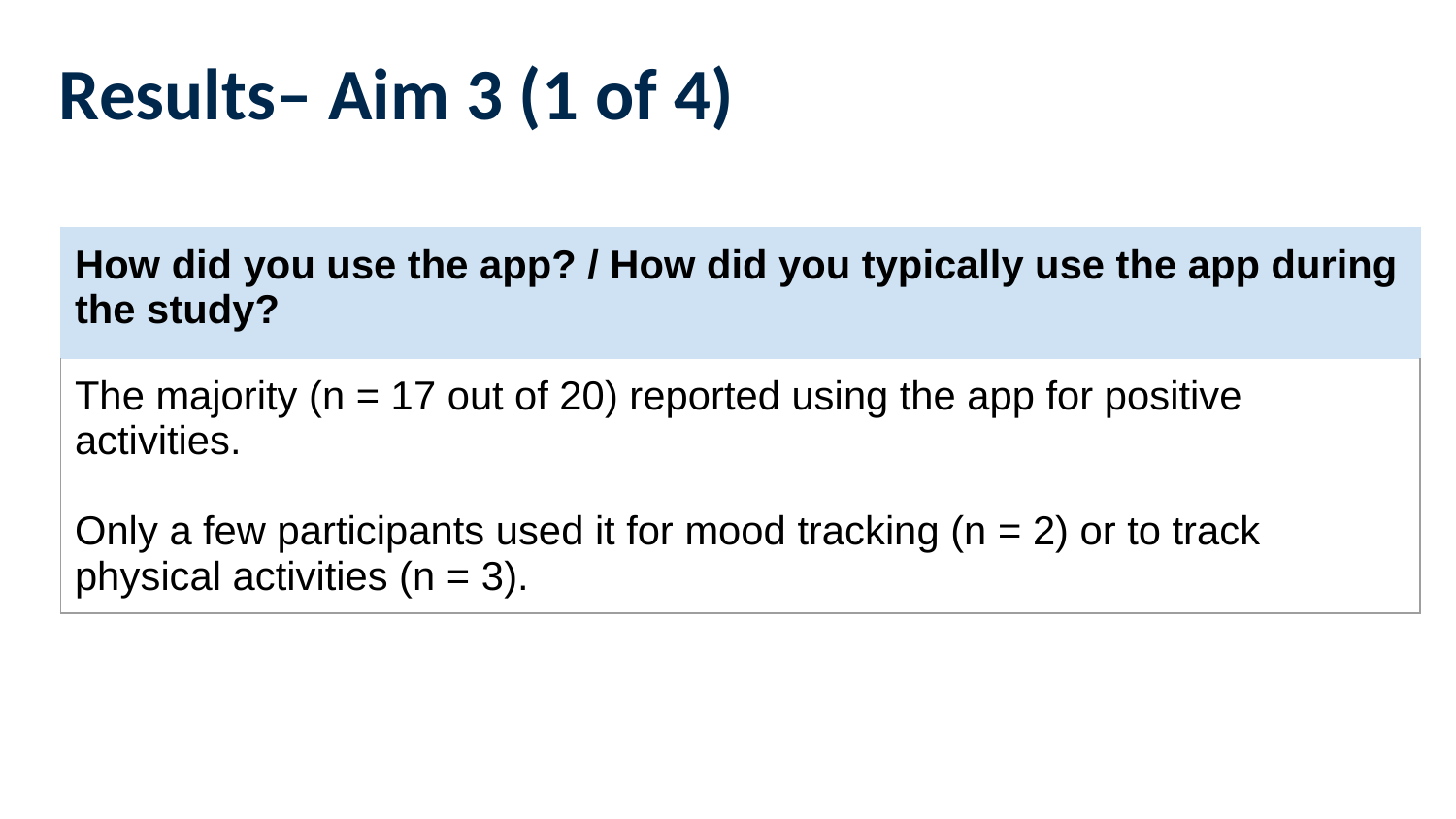

# Results– Aim 3 (1 of 4)
| How did you use the app? / How did you typically use the app during the study? |
| --- |
| The majority (n = 17 out of 20) reported using the app for positive activities. Only a few participants used it for mood tracking (n = 2) or to track physical activities (n = 3). |